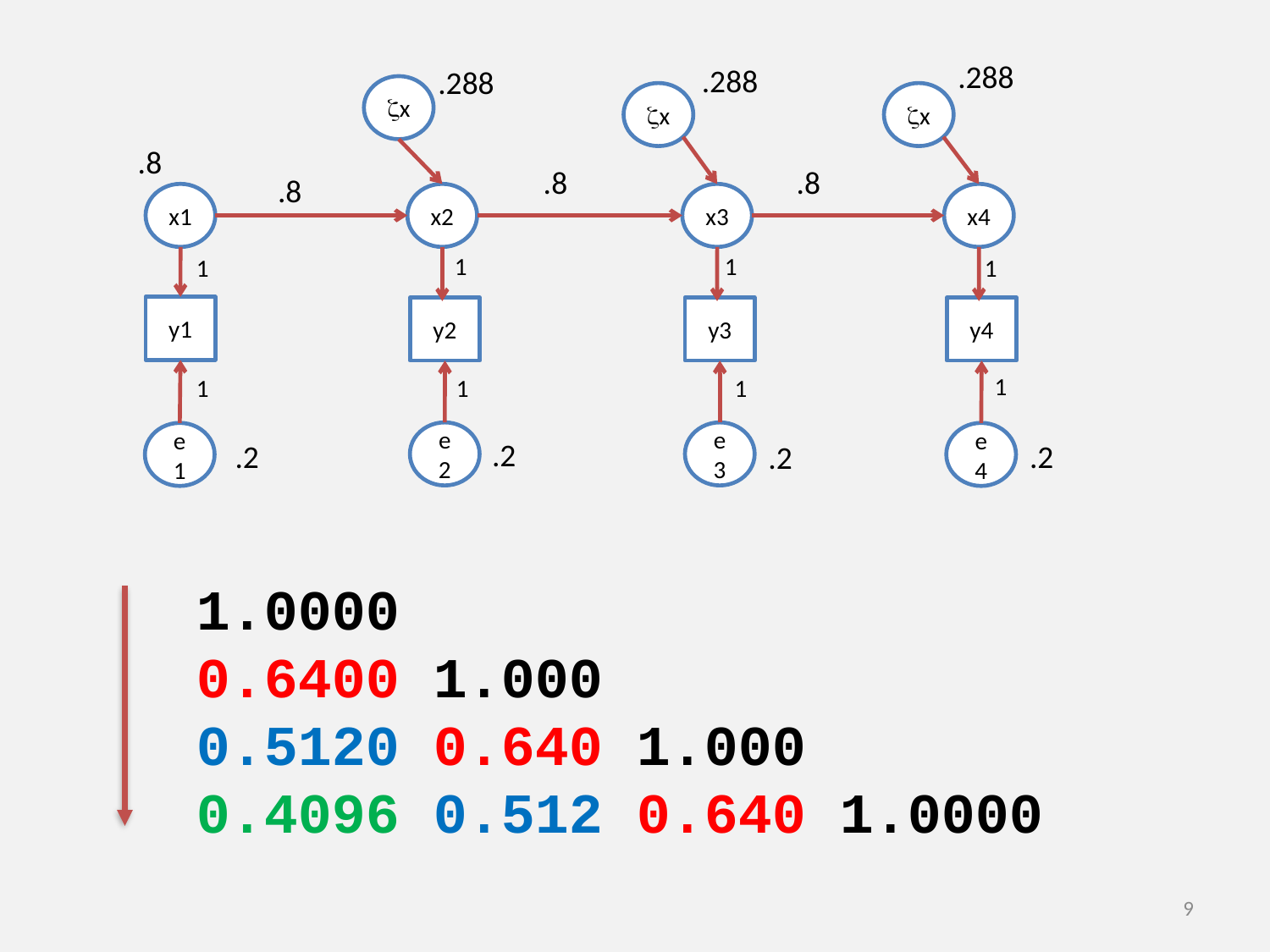

.288
.288
.288
ζx
ζx
ζx
.8
.8
.8
x1
x2
x3
x4
1
1
1
1
y1
y2
y3
y4
1
1
1
1
e2
e3
e1
e4
.8
.2
.2
.2
.2

 1.0000
 0.6400 1.000
 0.5120 0.640 1.000
 0.4096 0.512 0.640 1.0000
9